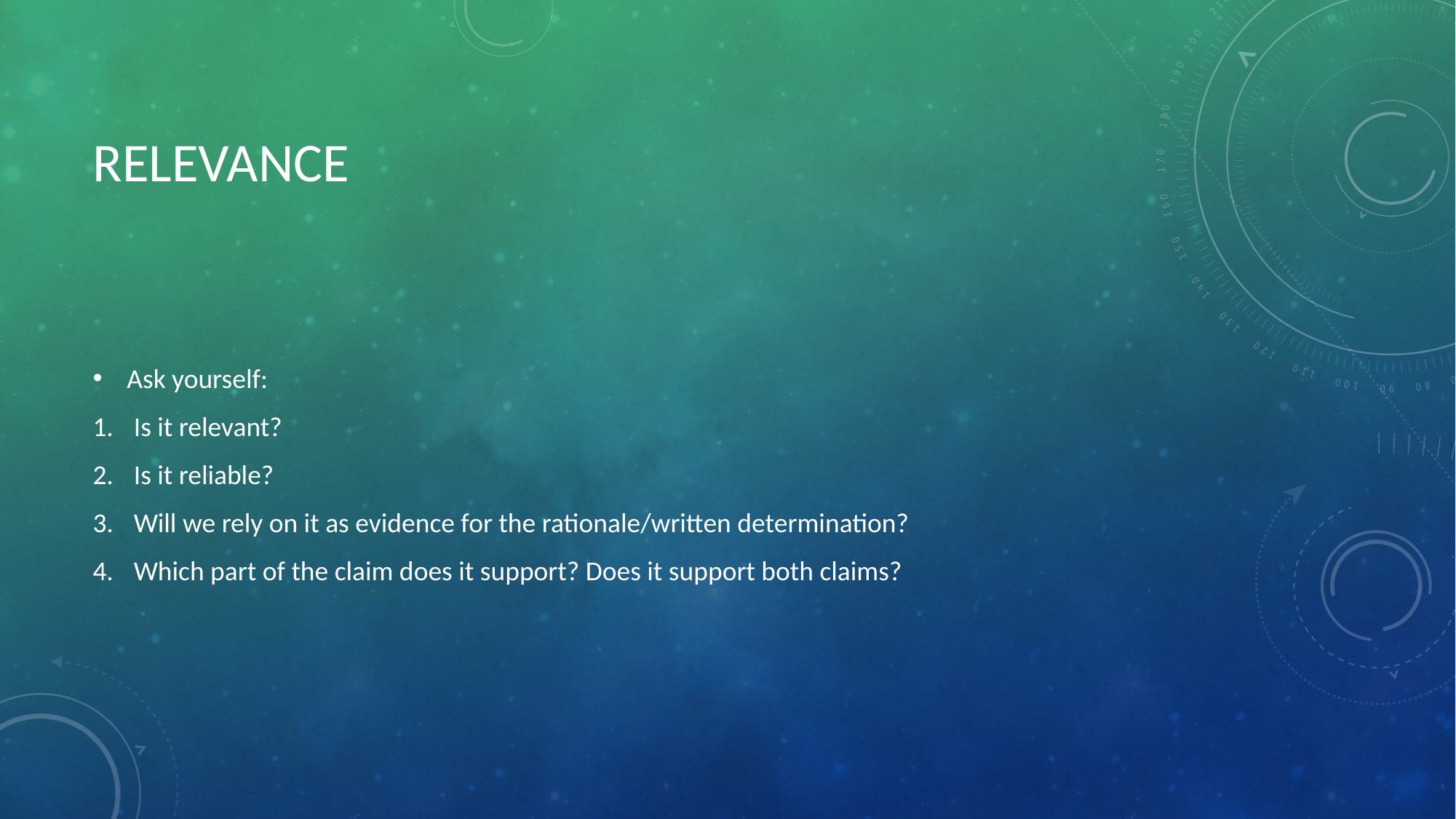

# Relevance
Ask yourself:
Is it relevant?
Is it reliable?
Will we rely on it as evidence for the rationale/written determination?
Which part of the claim does it support? Does it support both claims?